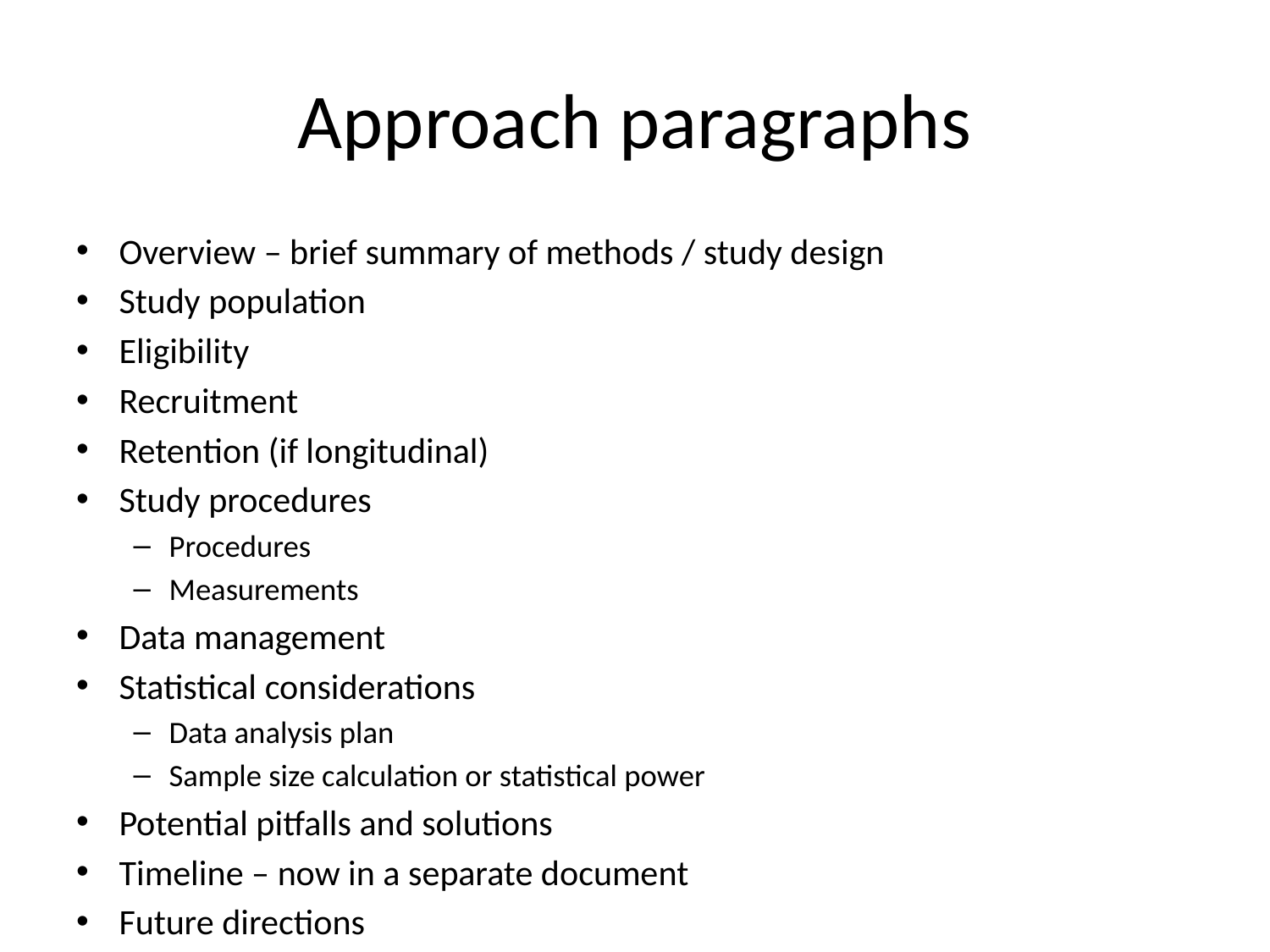

# Approach paragraphs
Overview – brief summary of methods / study design
Study population
Eligibility
Recruitment
Retention (if longitudinal)
Study procedures
Procedures
Measurements
Data management
Statistical considerations
Data analysis plan
Sample size calculation or statistical power
Potential pitfalls and solutions
Timeline – now in a separate document
Future directions